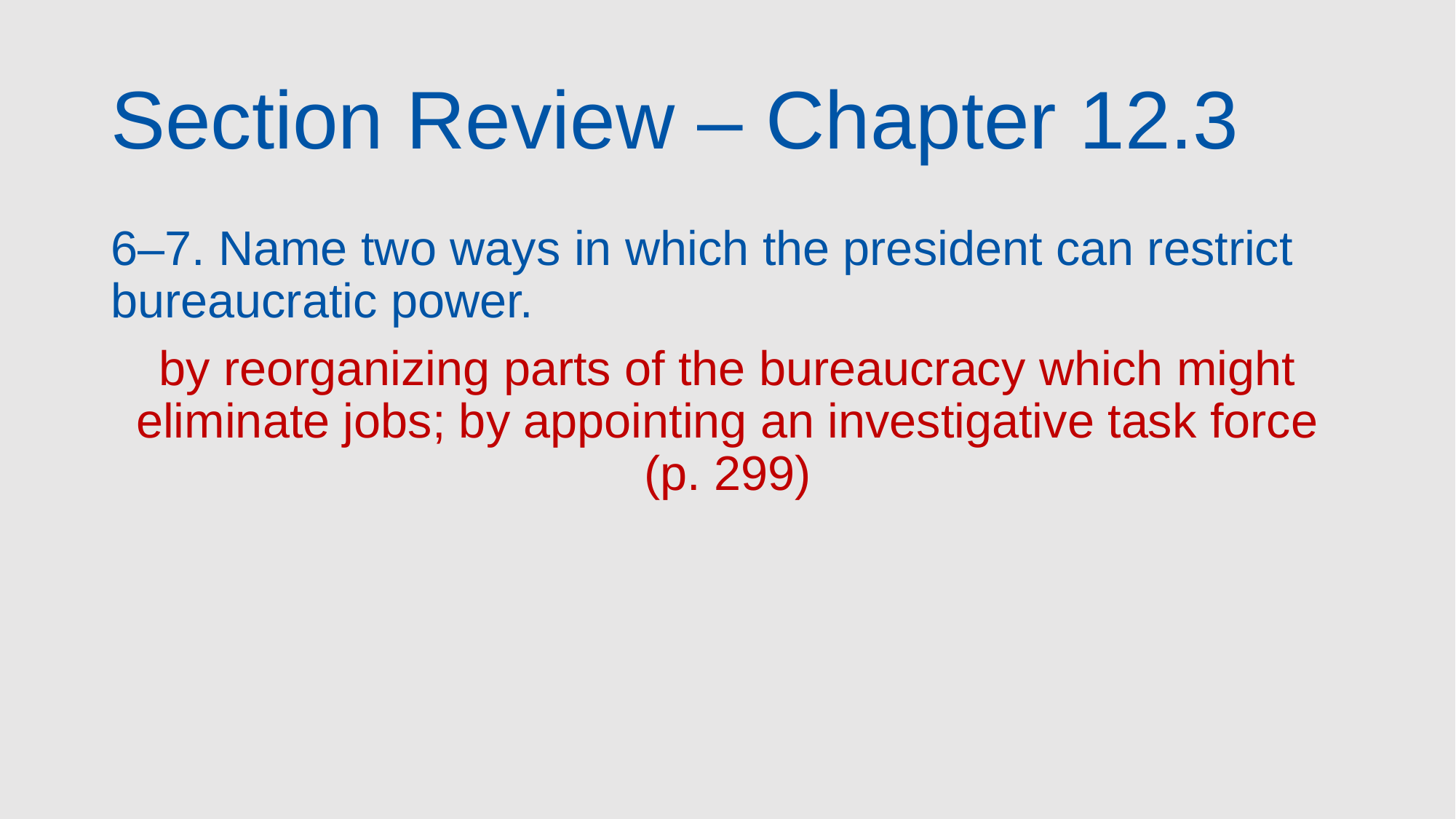

# Section Review – Chapter 12.3
6–7. Name two ways in which the president can restrict bureaucratic power.
by reorganizing parts of the bureaucracy which might eliminate jobs; by appointing an investigative task force (p. 299)